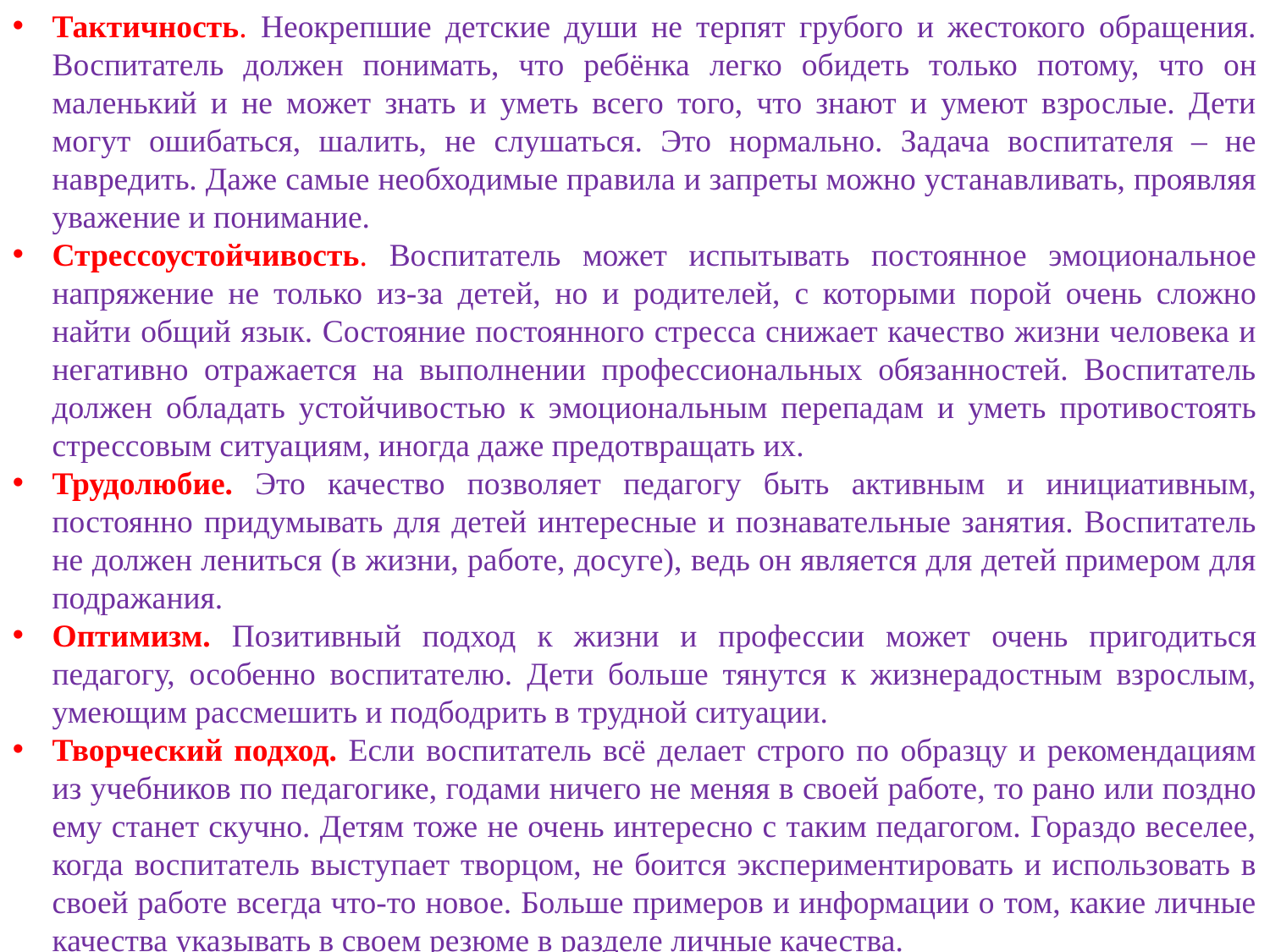

Тактичность. Неокрепшие детские души не терпят грубого и жестокого обращения. Воспитатель должен понимать, что ребёнка легко обидеть только потому, что он маленький и не может знать и уметь всего того, что знают и умеют взрослые. Дети могут ошибаться, шалить, не слушаться. Это нормально. Задача воспитателя – не навредить. Даже самые необходимые правила и запреты можно устанавливать, проявляя уважение и понимание.
Стрессоустойчивость. Воспитатель может испытывать постоянное эмоциональное напряжение не только из-за детей, но и родителей, с которыми порой очень сложно найти общий язык. Состояние постоянного стресса снижает качество жизни человека и негативно отражается на выполнении профессиональных обязанностей. Воспитатель должен обладать устойчивостью к эмоциональным перепадам и уметь противостоять стрессовым ситуациям, иногда даже предотвращать их.
Трудолюбие. Это качество позволяет педагогу быть активным и инициативным, постоянно придумывать для детей интересные и познавательные занятия. Воспитатель не должен лениться (в жизни, работе, досуге), ведь он является для детей примером для подражания.
Оптимизм. Позитивный подход к жизни и профессии может очень пригодиться педагогу, особенно воспитателю. Дети больше тянутся к жизнерадостным взрослым, умеющим рассмешить и подбодрить в трудной ситуации.
Творческий подход. Если воспитатель всё делает строго по образцу и рекомендациям из учебников по педагогике, годами ничего не меняя в своей работе, то рано или поздно ему станет скучно. Детям тоже не очень интересно с таким педагогом. Гораздо веселее, когда воспитатель выступает творцом, не боится экспериментировать и использовать в своей работе всегда что-то новое. Больше примеров и информации о том, какие личные качества указывать в своем резюме в разделе личные качества.